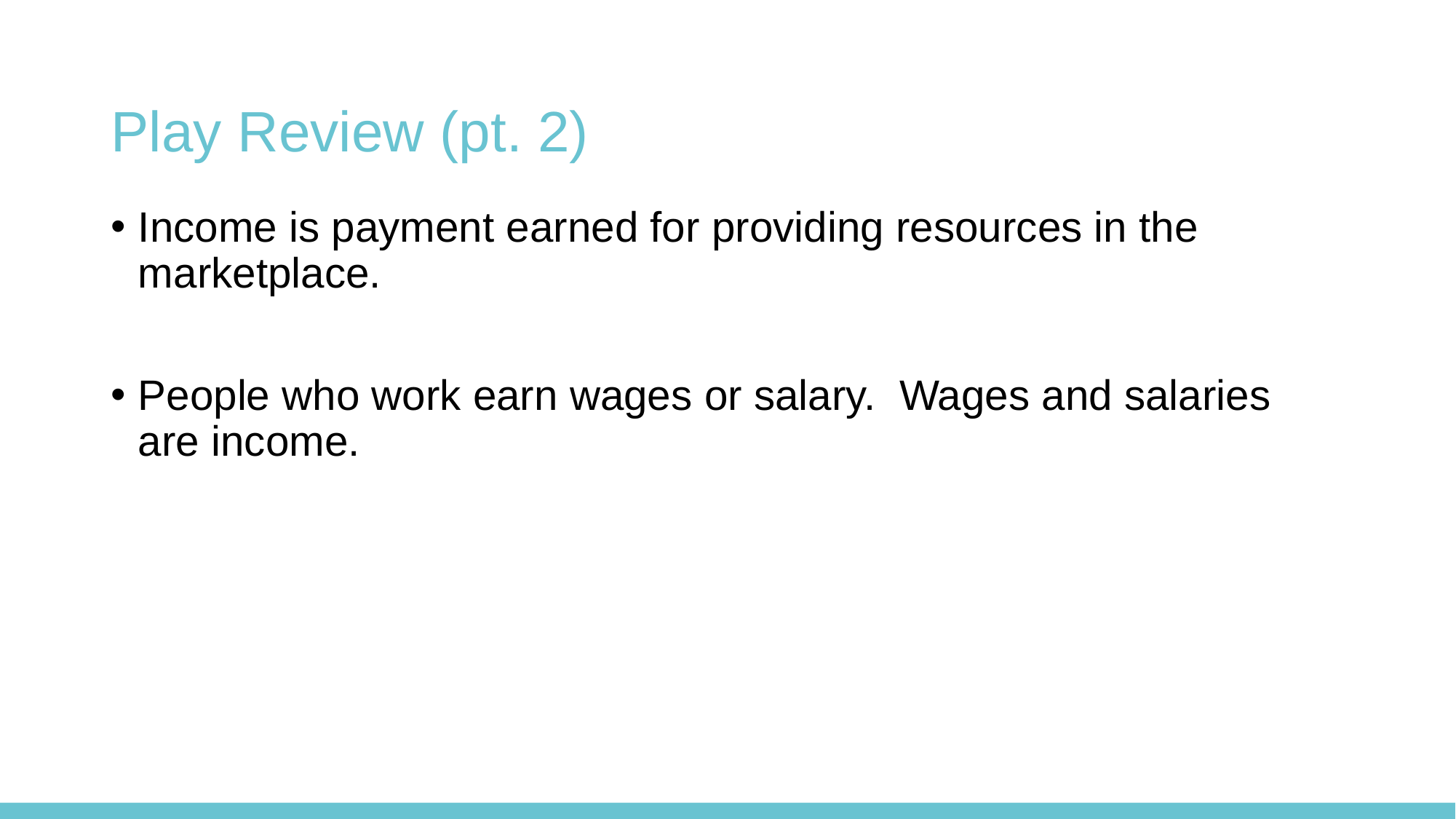

# Play Review (pt. 2)
Income is payment earned for providing resources in the marketplace.

People who work earn wages or salary.  Wages and salaries are income.